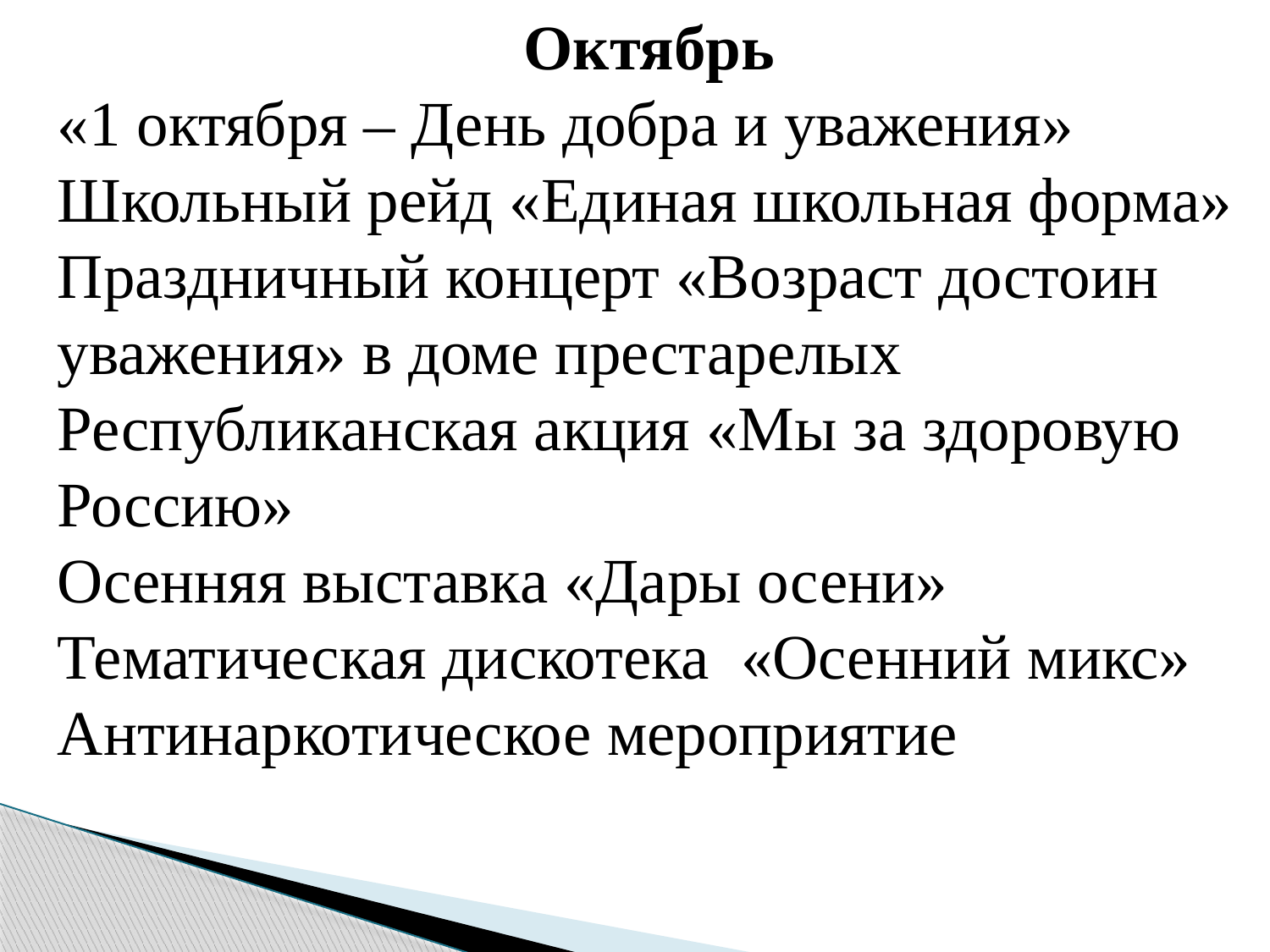

Октябрь
«1 октября – День добра и уважения»
Школьный рейд «Единая школьная форма»
Праздничный концерт «Возраст достоин уважения» в доме престарелых
Республиканская акция «Мы за здоровую Россию»
Осенняя выставка «Дары осени»
Тематическая дискотека  «Осенний микс»
Антинаркотическое мероприятие